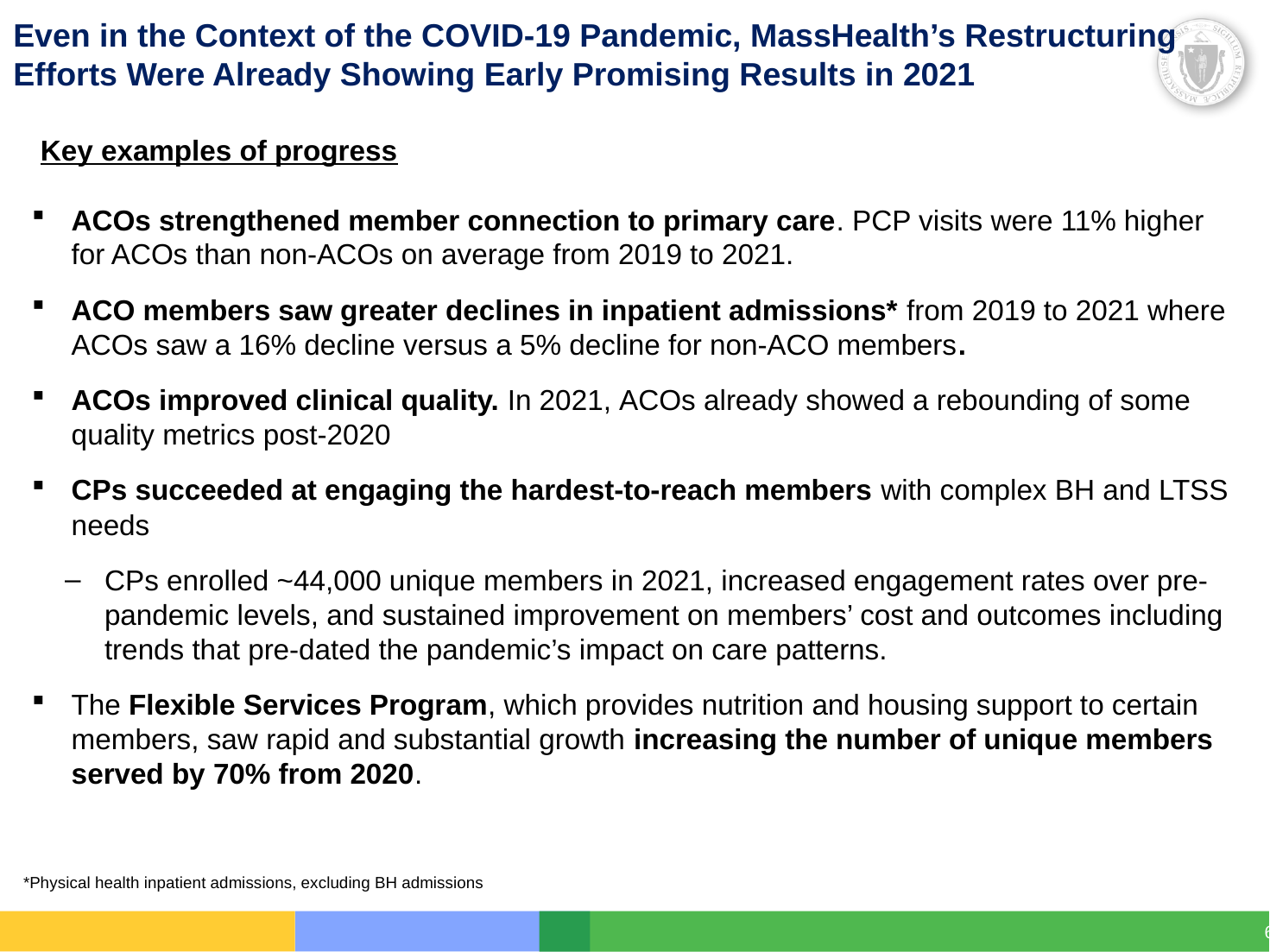

# Even in the Context of the COVID-19 Pandemic, MassHealth’s Restructuring Efforts Were Already Showing Early Promising Results in 2021
Key examples of progress
ACOs strengthened member connection to primary care. PCP visits were 11% higher for ACOs than non-ACOs on average from 2019 to 2021.
ACO members saw greater declines in inpatient admissions* from 2019 to 2021 where ACOs saw a 16% decline versus a 5% decline for non-ACO members.
ACOs improved clinical quality. In 2021, ACOs already showed a rebounding of some quality metrics post-2020
CPs succeeded at engaging the hardest-to-reach members with complex BH and LTSS needs
CPs enrolled ~44,000 unique members in 2021, increased engagement rates over pre-pandemic levels, and sustained improvement on members’ cost and outcomes including trends that pre-dated the pandemic’s impact on care patterns.
The Flexible Services Program, which provides nutrition and housing support to certain members, saw rapid and substantial growth increasing the number of unique members served by 70% from 2020.
*Physical health inpatient admissions, excluding BH admissions